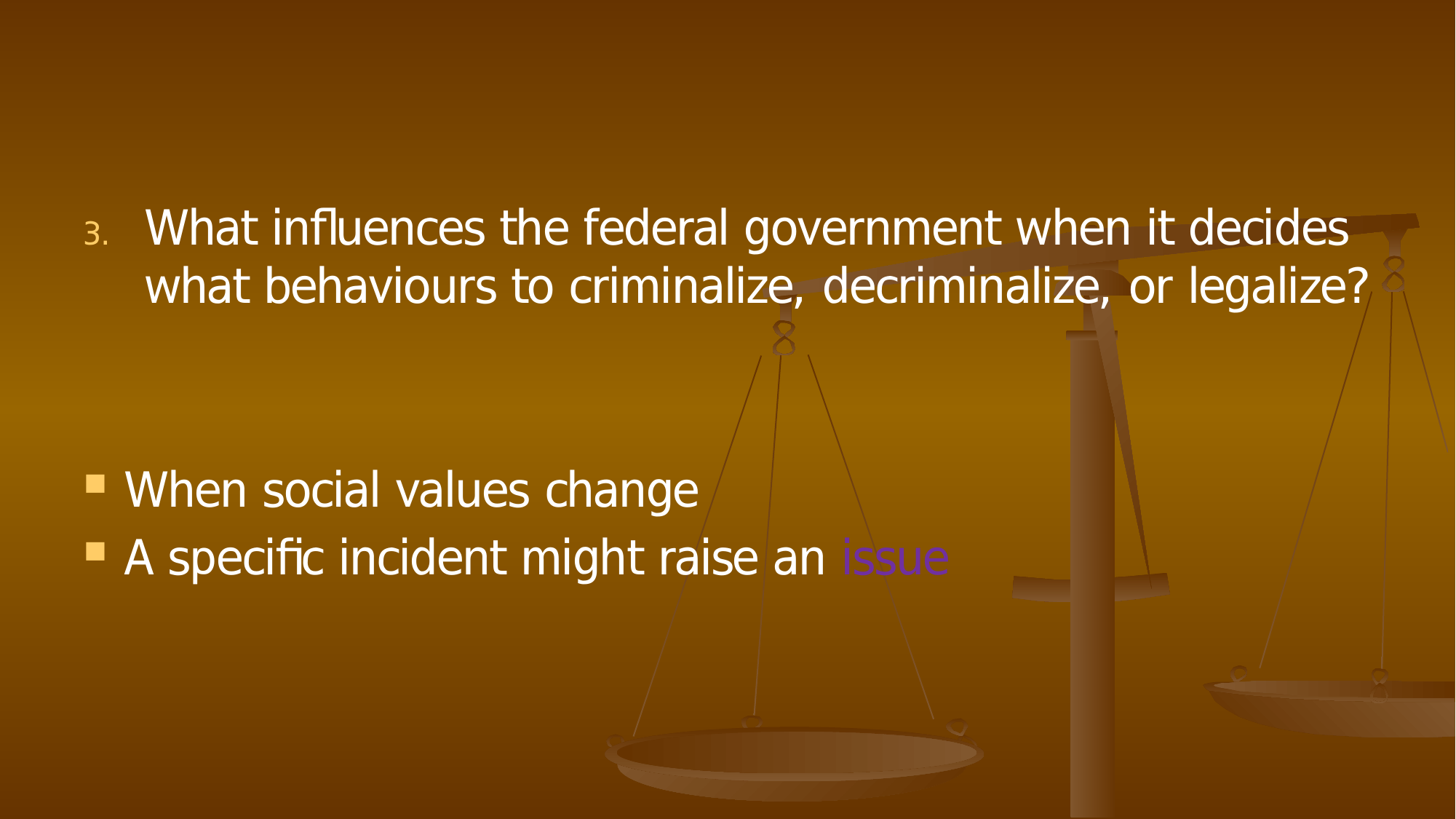

#
What influences the federal government when it decides what behaviours to criminalize, decriminalize, or legalize?

When social values change
A specific incident might raise an issue